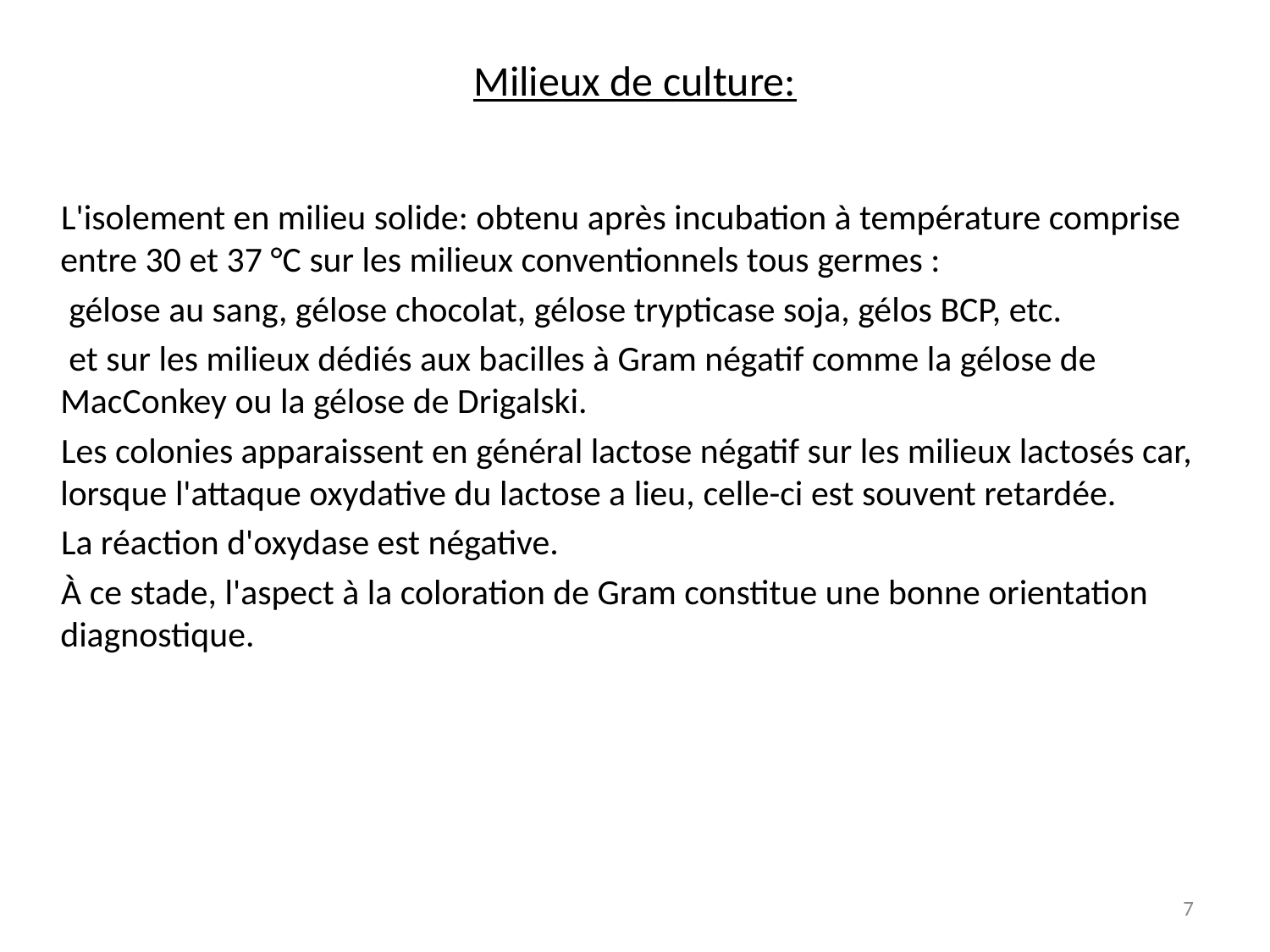

# Milieux de culture:
      L'isolement en milieu solide: obtenu après incubation à température comprise entre 30 et 37 °C sur les milieux conventionnels tous germes :
       gélose au sang, gélose chocolat, gélose trypticase soja, gélos BCP, etc.
       et sur les milieux dédiés aux bacilles à Gram négatif comme la gélose de MacConkey ou la gélose de Drigalski.
      Les colonies apparaissent en général lactose négatif sur les milieux lactosés car, lorsque l'attaque oxydative du lactose a lieu, celle-ci est souvent retardée.
      La réaction d'oxydase est négative.
      À ce stade, l'aspect à la coloration de Gram constitue une bonne orientation diagnostique.
7